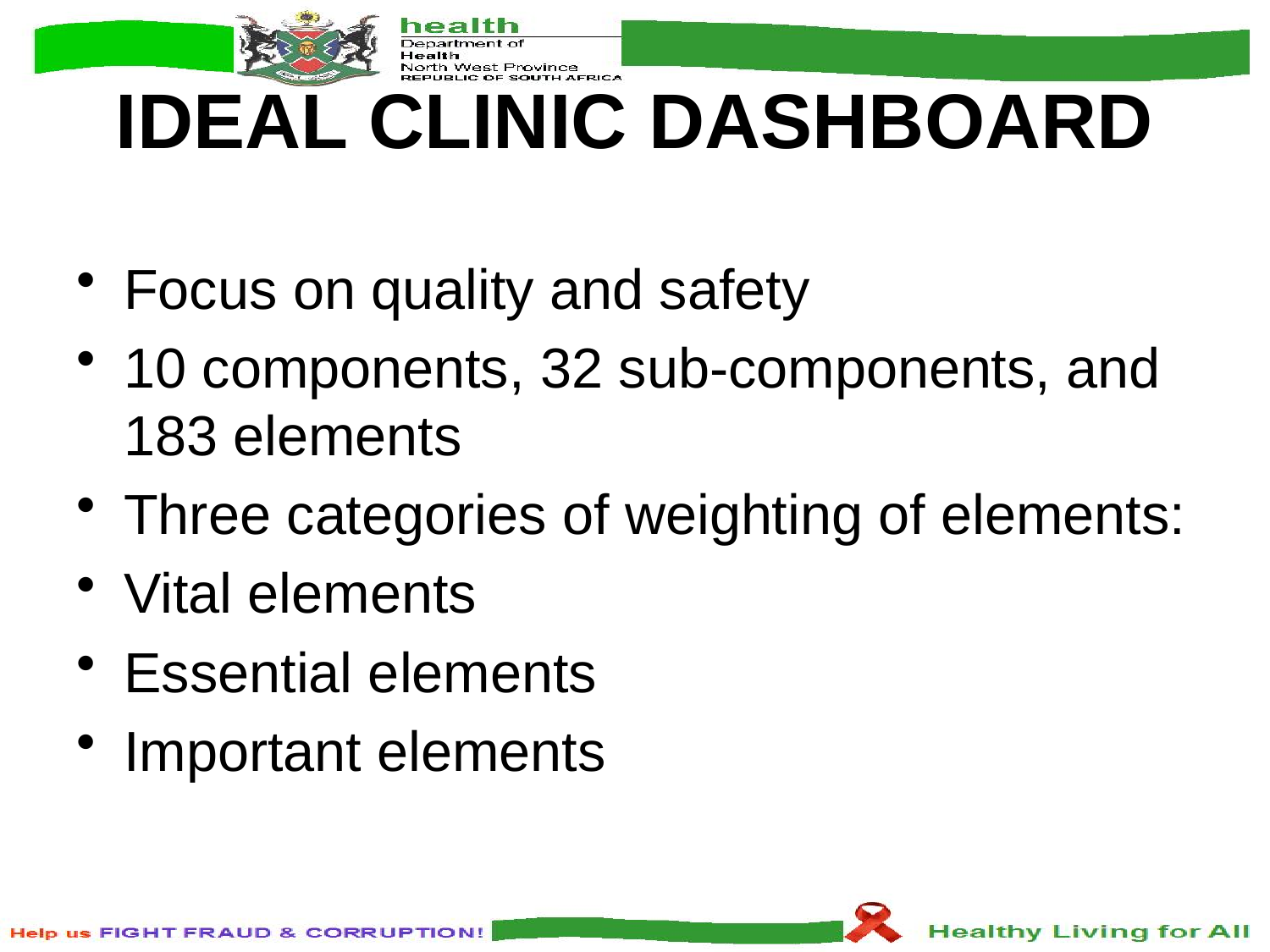

# Ideal Clinic Dashboard
Focus on quality and safety
10 components, 32 sub-components, and 183 elements
Three categories of weighting of elements:
Vital elements
Essential elements
Important elements